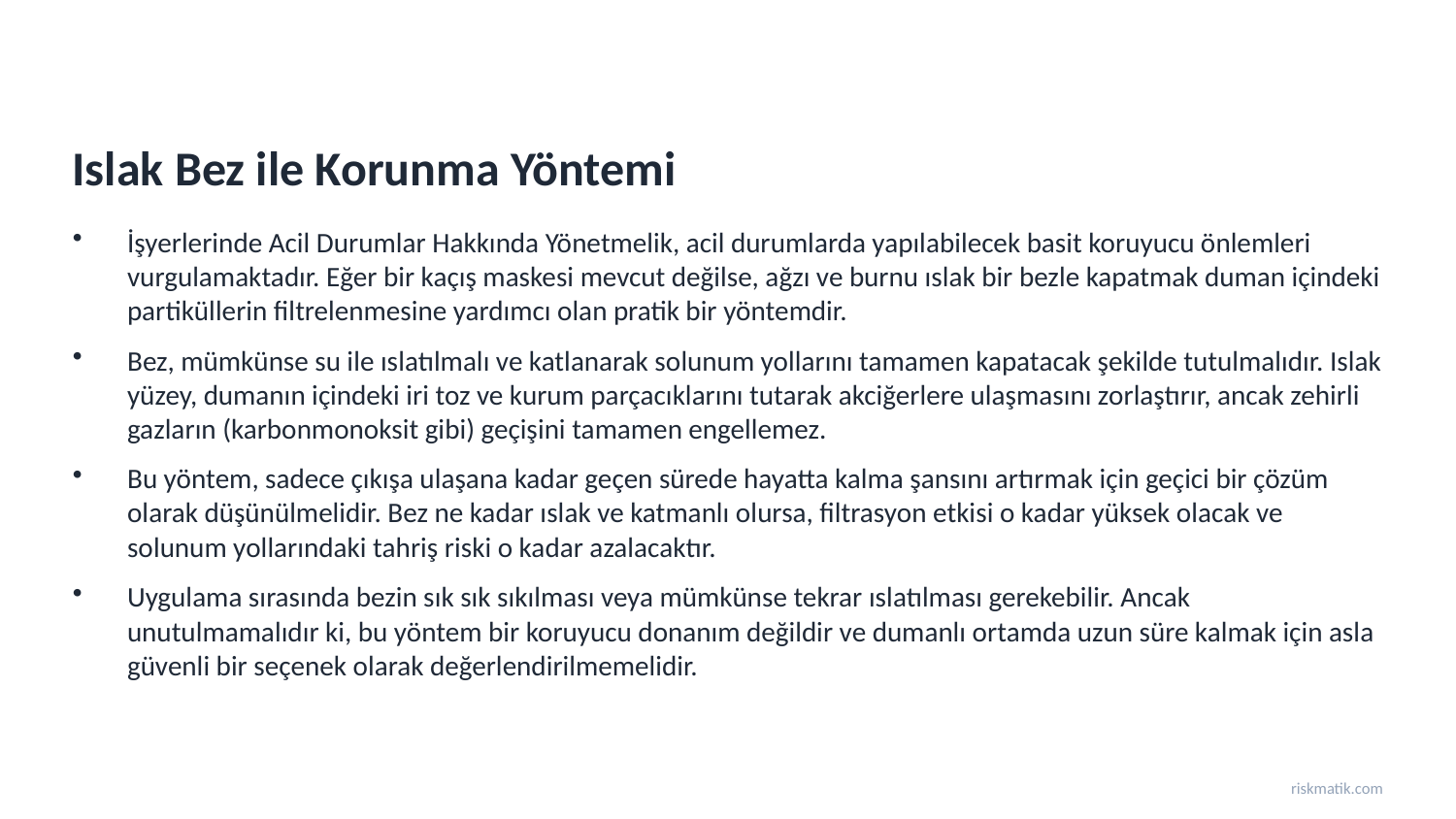

Islak Bez ile Korunma Yöntemi
İşyerlerinde Acil Durumlar Hakkında Yönetmelik, acil durumlarda yapılabilecek basit koruyucu önlemleri vurgulamaktadır. Eğer bir kaçış maskesi mevcut değilse, ağzı ve burnu ıslak bir bezle kapatmak duman içindeki partiküllerin filtrelenmesine yardımcı olan pratik bir yöntemdir.
Bez, mümkünse su ile ıslatılmalı ve katlanarak solunum yollarını tamamen kapatacak şekilde tutulmalıdır. Islak yüzey, dumanın içindeki iri toz ve kurum parçacıklarını tutarak akciğerlere ulaşmasını zorlaştırır, ancak zehirli gazların (karbonmonoksit gibi) geçişini tamamen engellemez.
Bu yöntem, sadece çıkışa ulaşana kadar geçen sürede hayatta kalma şansını artırmak için geçici bir çözüm olarak düşünülmelidir. Bez ne kadar ıslak ve katmanlı olursa, filtrasyon etkisi o kadar yüksek olacak ve solunum yollarındaki tahriş riski o kadar azalacaktır.
Uygulama sırasında bezin sık sık sıkılması veya mümkünse tekrar ıslatılması gerekebilir. Ancak unutulmamalıdır ki, bu yöntem bir koruyucu donanım değildir ve dumanlı ortamda uzun süre kalmak için asla güvenli bir seçenek olarak değerlendirilmemelidir.
riskmatik.com